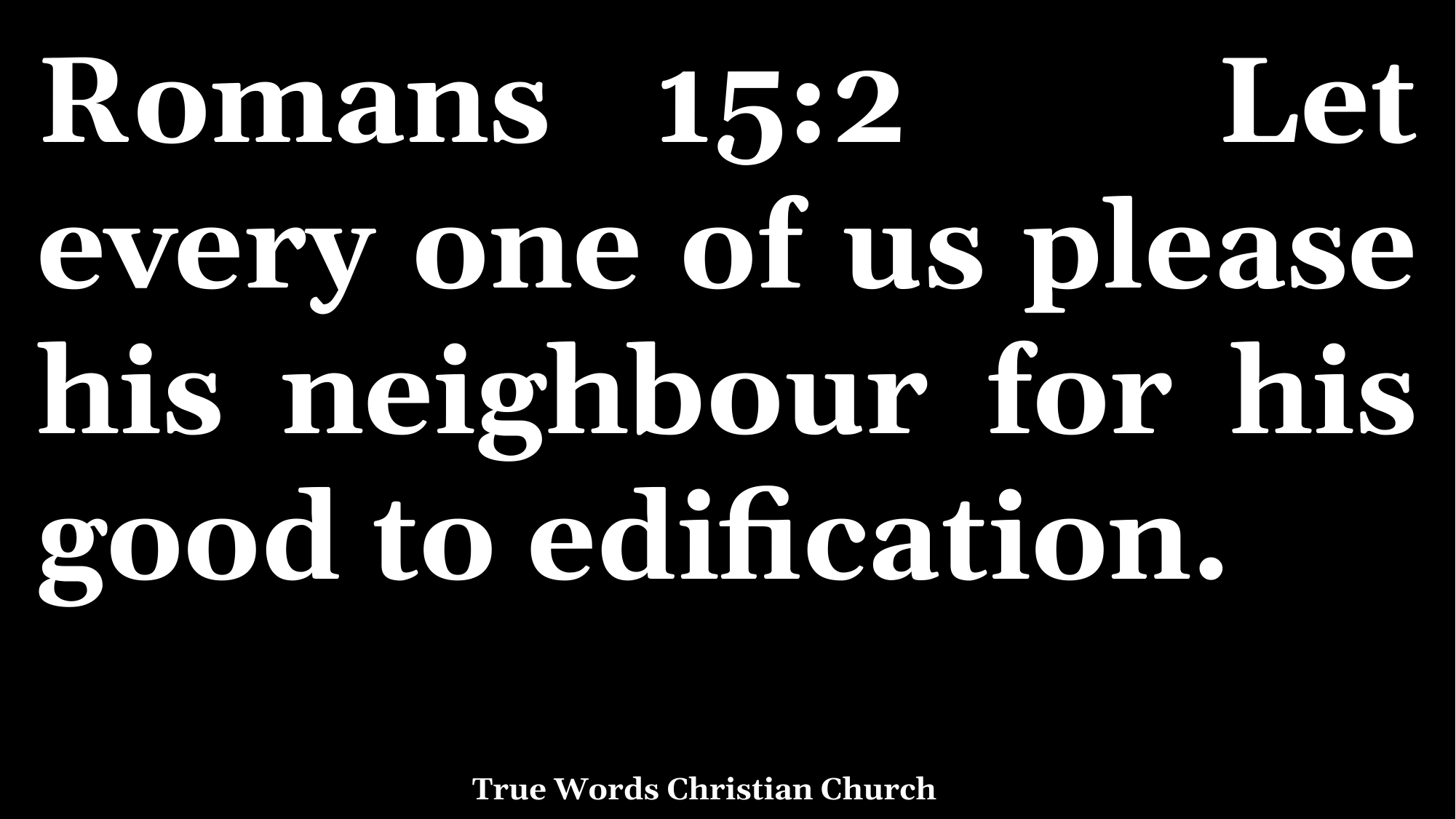

Romans 15:2   Let every one of us please his neighbour for his good to edification.
True Words Christian Church